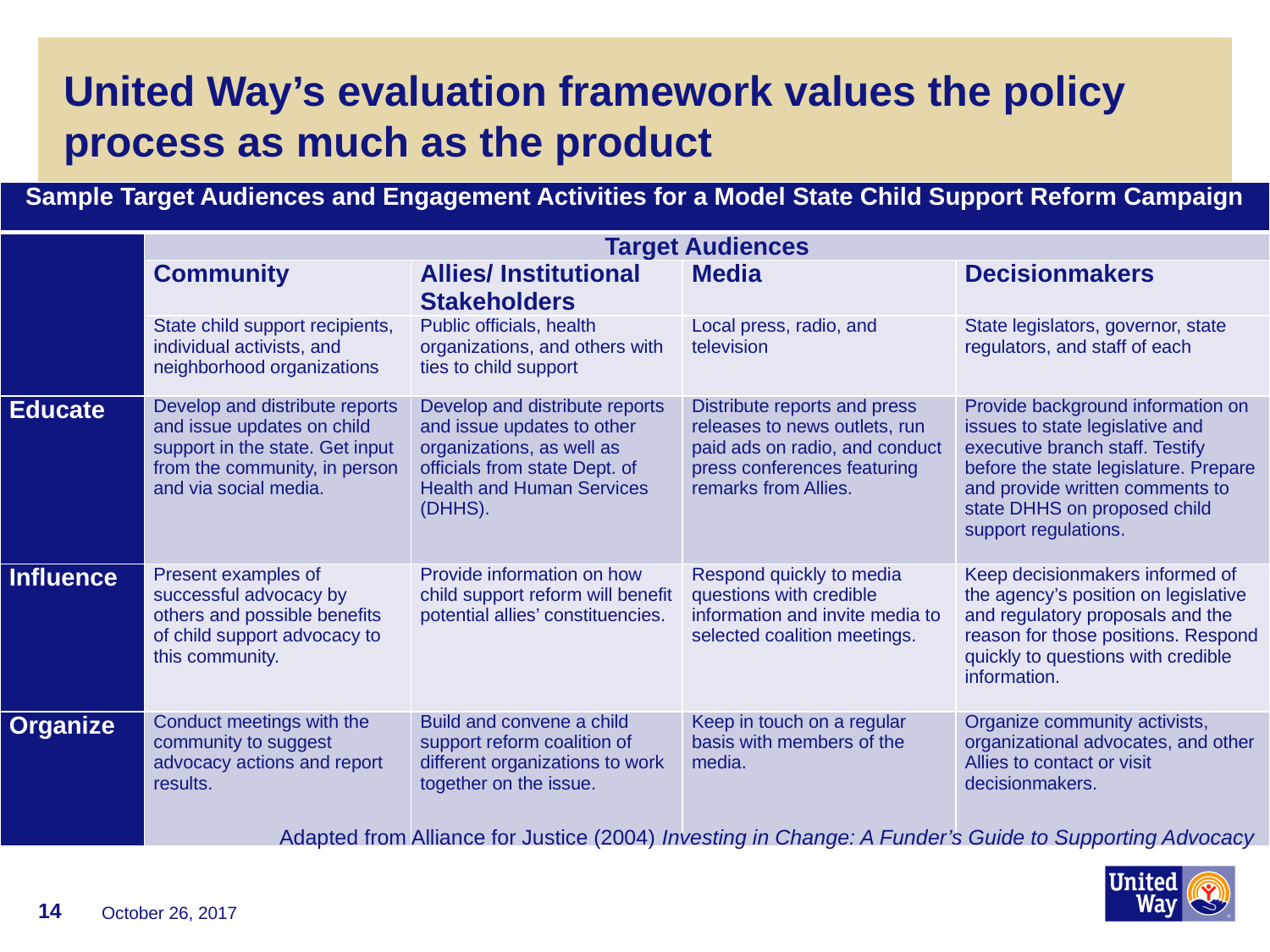

# United Way’s evaluation framework values the policy process as much as the product
| Sample Target Audiences and Engagement Activities for a Model State Child Support Reform Campaign |  |  |  |  |
| --- | --- | --- | --- | --- |
|  | Target Audiences |  |  |  |
|  | Community | Allies/ Institutional Stakeholders | Media | Decisionmakers |
|  | State child support recipients, individual activists, and neighborhood organizations | Public officials, health organizations, and others with ties to child support | Local press, radio, and television | State legislators, governor, state regulators, and staff of each |
| Educate | Develop and distribute reports and issue updates on child support in the state. Get input from the community, in person and via social media. | Develop and distribute reports and issue updates to other organizations, as well as officials from state Dept. of Health and Human Services (DHHS). | Distribute reports and press releases to news outlets, run paid ads on radio, and conduct press conferences featuring remarks from Allies. | Provide background information on issues to state legislative and executive branch staff. Testify before the state legislature. Prepare and provide written comments to state DHHS on proposed child support regulations. |
| Influence | Present examples of successful advocacy by others and possible benefits of child support advocacy to this community. | Provide information on how child support reform will benefit potential allies’ constituencies. | Respond quickly to media questions with credible information and invite media to selected coalition meetings. | Keep decisionmakers informed of the agency’s position on legislative and regulatory proposals and the reason for those positions. Respond quickly to questions with credible information. |
| Organize | Conduct meetings with the community to suggest advocacy actions and report results. | Build and convene a child support reform coalition of different organizations to work together on the issue. | Keep in touch on a regular basis with members of the media. | Organize community activists, organizational advocates, and other Allies to contact or visit decisionmakers. |

Adapted from Alliance for Justice (2004) Investing in Change: A Funder’s Guide to Supporting Advocacy
14
October 26, 2017